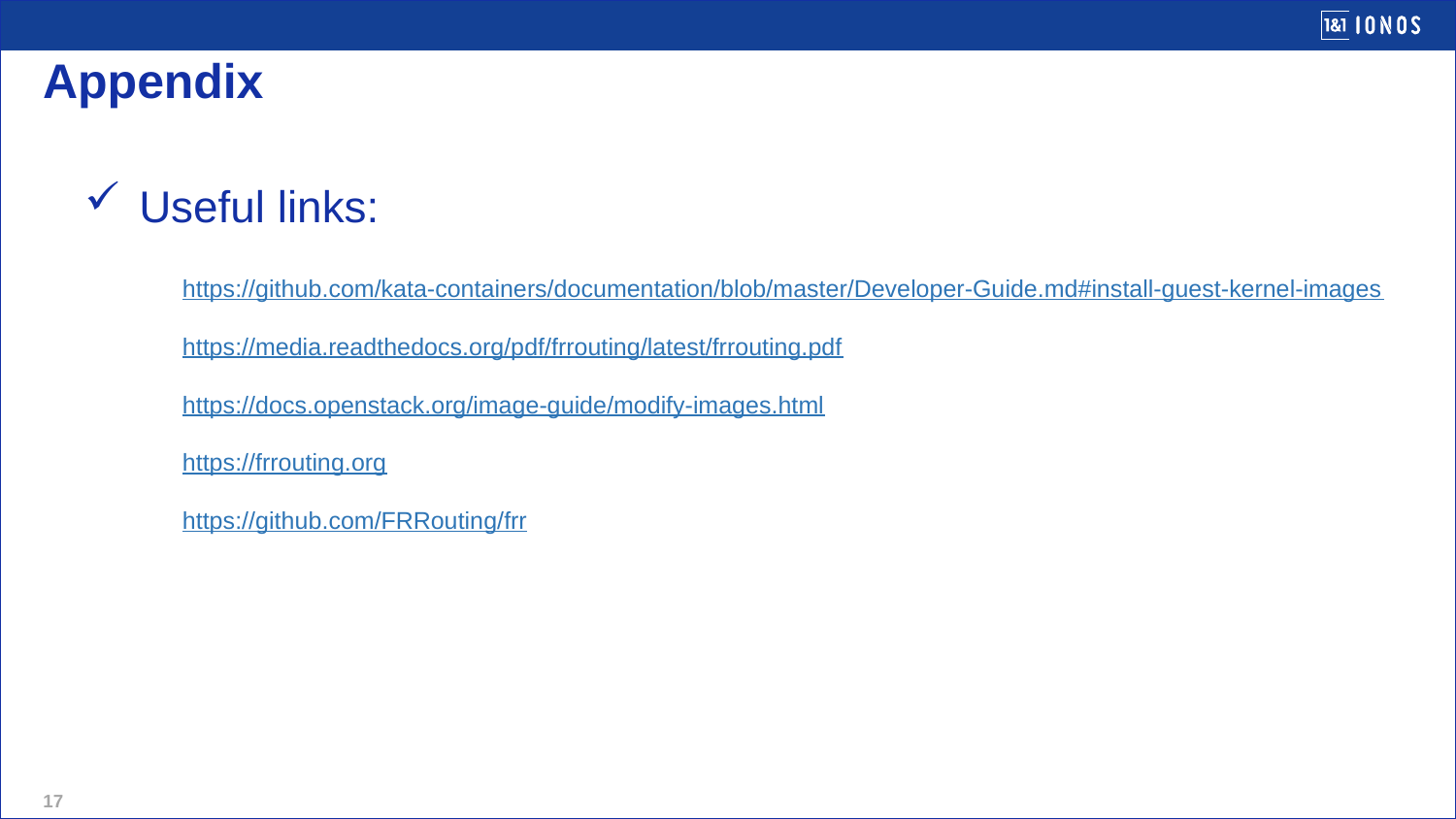

# Appendix
Useful links:
https://github.com/kata-containers/documentation/blob/master/Developer-Guide.md#install-guest-kernel-images

https://media.readthedocs.org/pdf/frrouting/latest/frrouting.pdf

https://docs.openstack.org/image-guide/modify-images.html

https://frrouting.org

https://github.com/FRRouting/frr

17